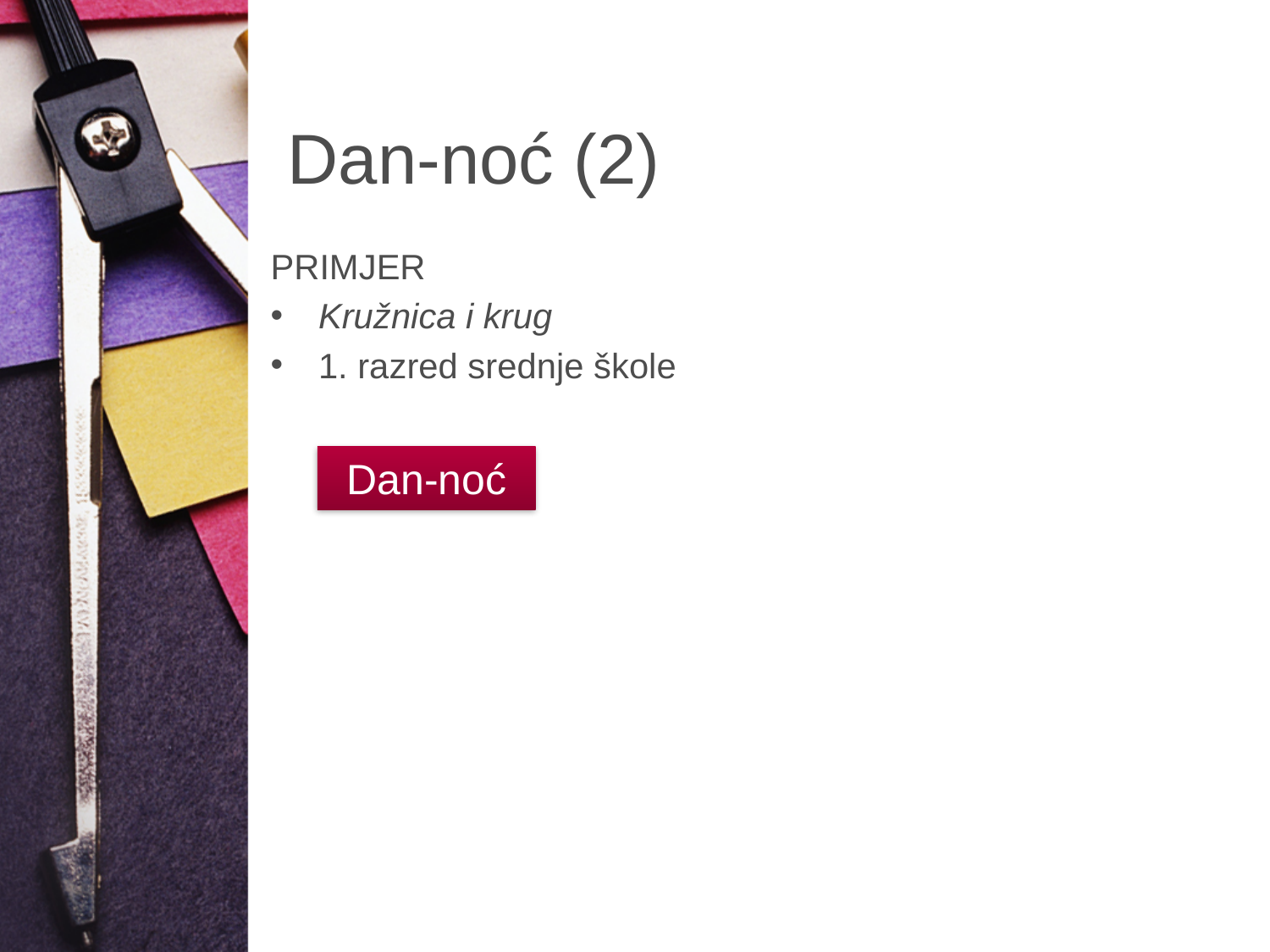

# Dan-noć (2)
PRIMJER
Kružnica i krug
1. razred srednje škole

Dan-noć